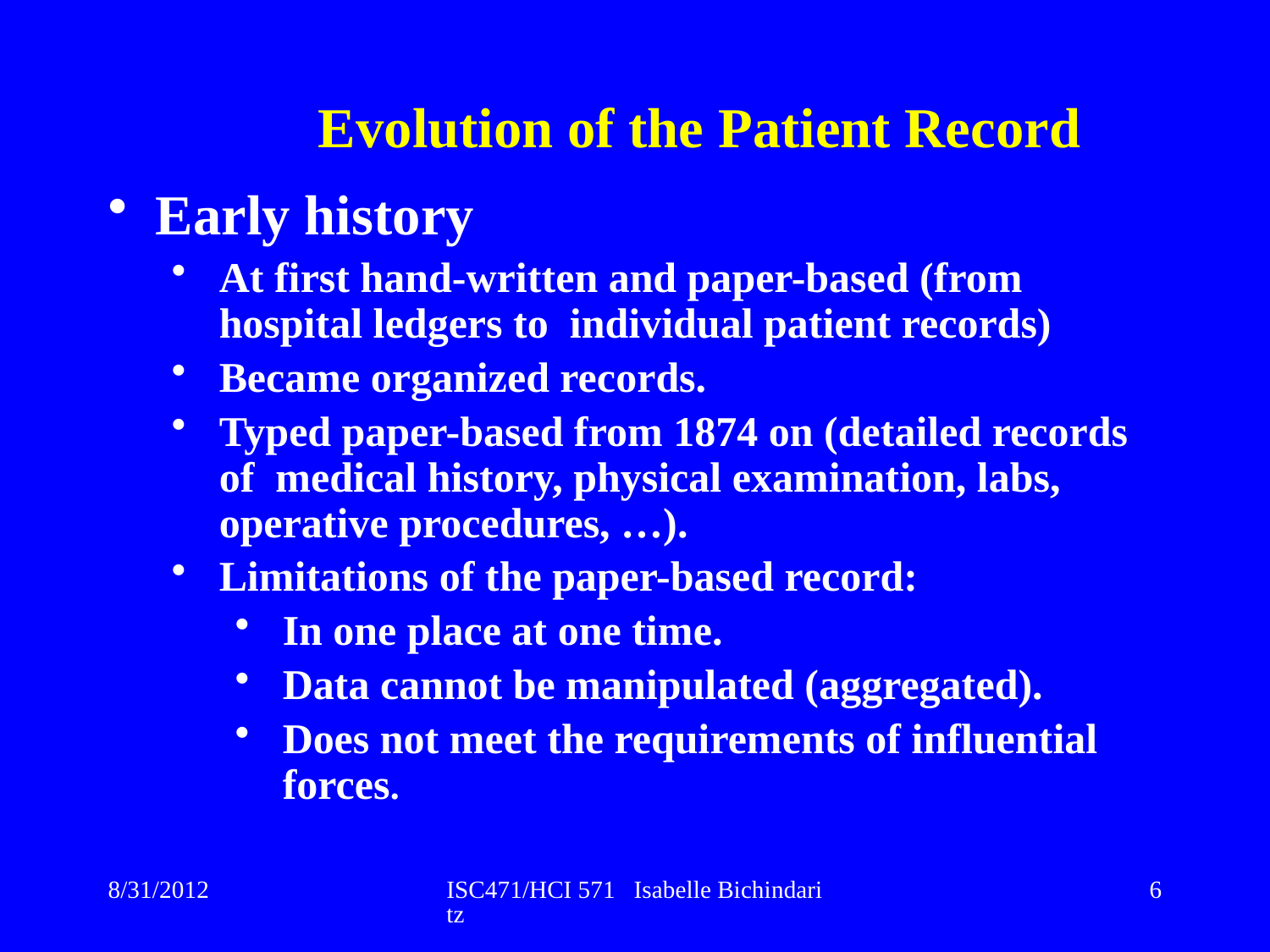

# Evolution of the Patient Record
Early history
At first hand-written and paper-based (from hospital ledgers to  individual patient records)
Became organized records.
Typed paper-based from 1874 on (detailed records of  medical history, physical examination, labs, operative procedures, …).
Limitations of the paper-based record:
In one place at one time.
Data cannot be manipulated (aggregated).
Does not meet the requirements of influential forces.
8/31/2012
ISC471/HCI 571   Isabelle Bichindaritz
6